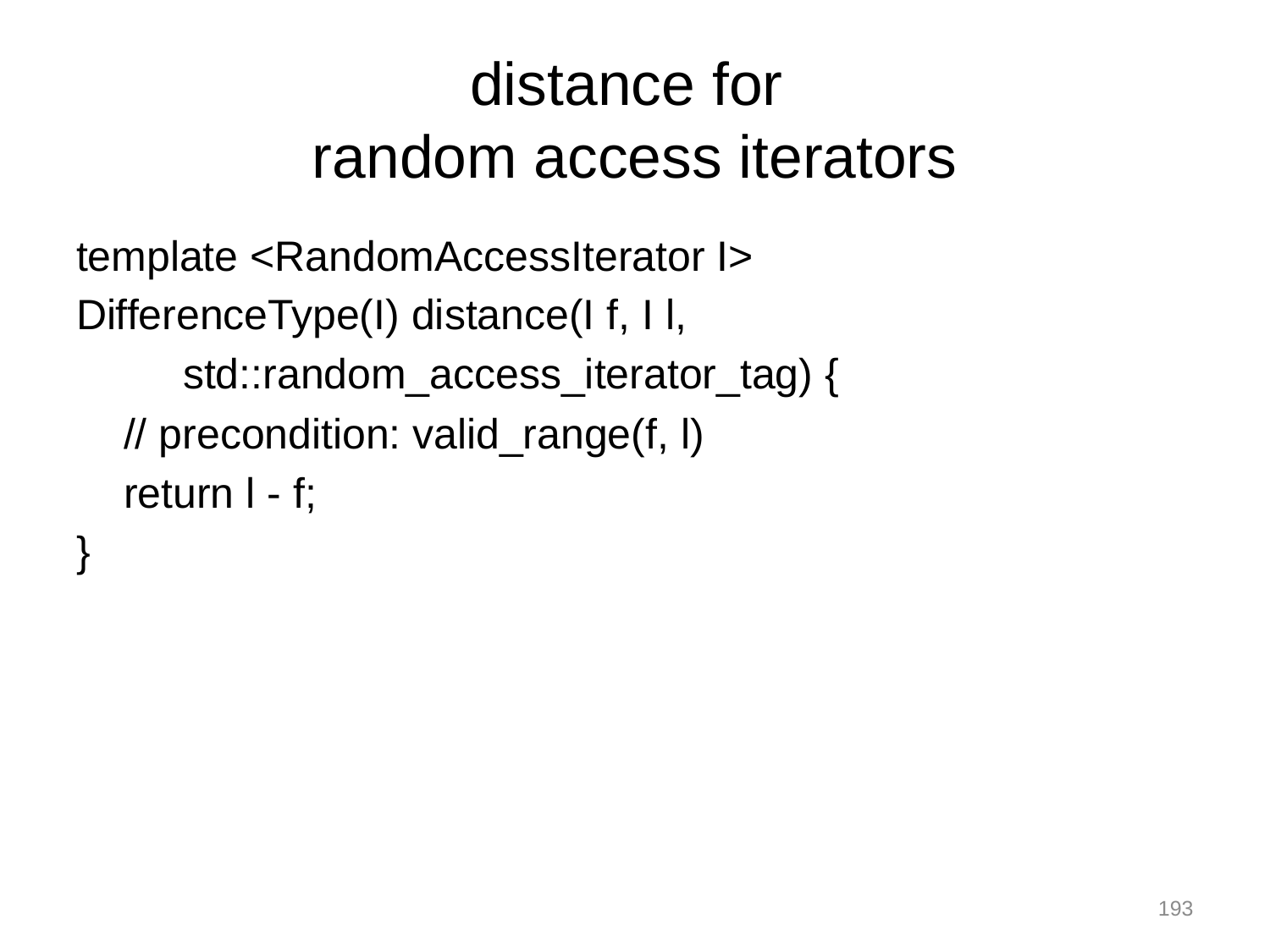

# distance for random access iterators
template <RandomAccessIterator I>
DifferenceType(I) distance(I f, I l,
         std::random_access_iterator_tag) {
    // precondition: valid_range(f, l)
    return l - f;
}
193